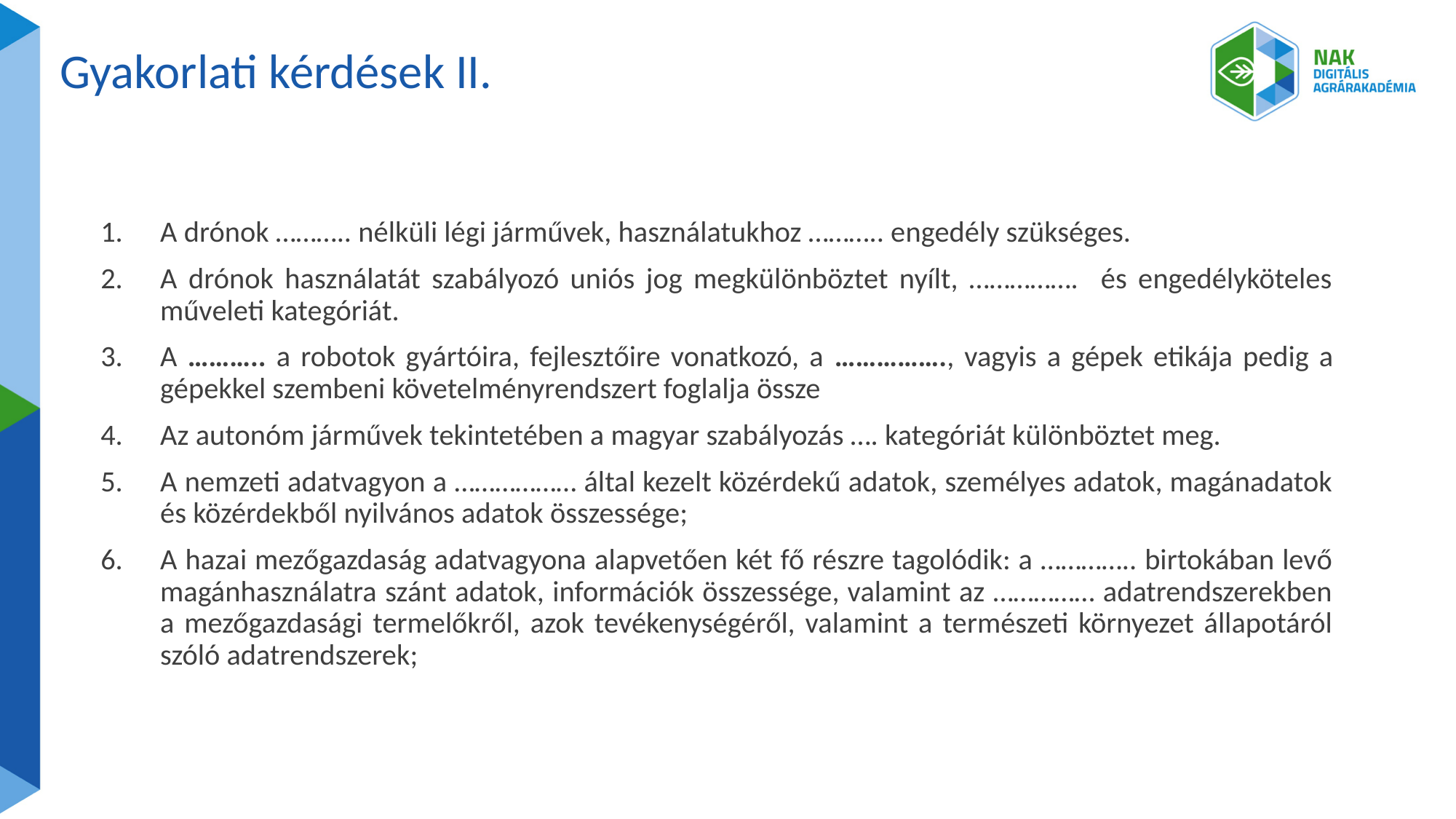

Gyakorlati kérdések II.

A drónok ……….. nélküli légi járművek, használatukhoz ……….. engedély szükséges.
A drónok használatát szabályozó uniós jog megkülönböztet nyílt, …………….  és engedélyköteles műveleti kategóriát.
A ……….. a robotok gyártóira, fejlesztőire vonatkozó, a ……………., vagyis a gépek etikája pedig a gépekkel szembeni követelményrendszert foglalja össze
Az autonóm járművek tekintetében a magyar szabályozás …. kategóriát különböztet meg.
A nemzeti adatvagyon a ……………… által kezelt közérdekű adatok, személyes adatok, magánadatok és közérdekből nyilvános adatok összessége;
A hazai mezőgazdaság adatvagyona alapvetően két fő részre tagolódik: a ………….. birtokában levő magánhasználatra szánt adatok, információk összessége, valamint az …………… adatrendszerekben a mezőgazdasági termelőkről, azok tevékenységéről, valamint a természeti környezet állapotáról szóló adatrendszerek;